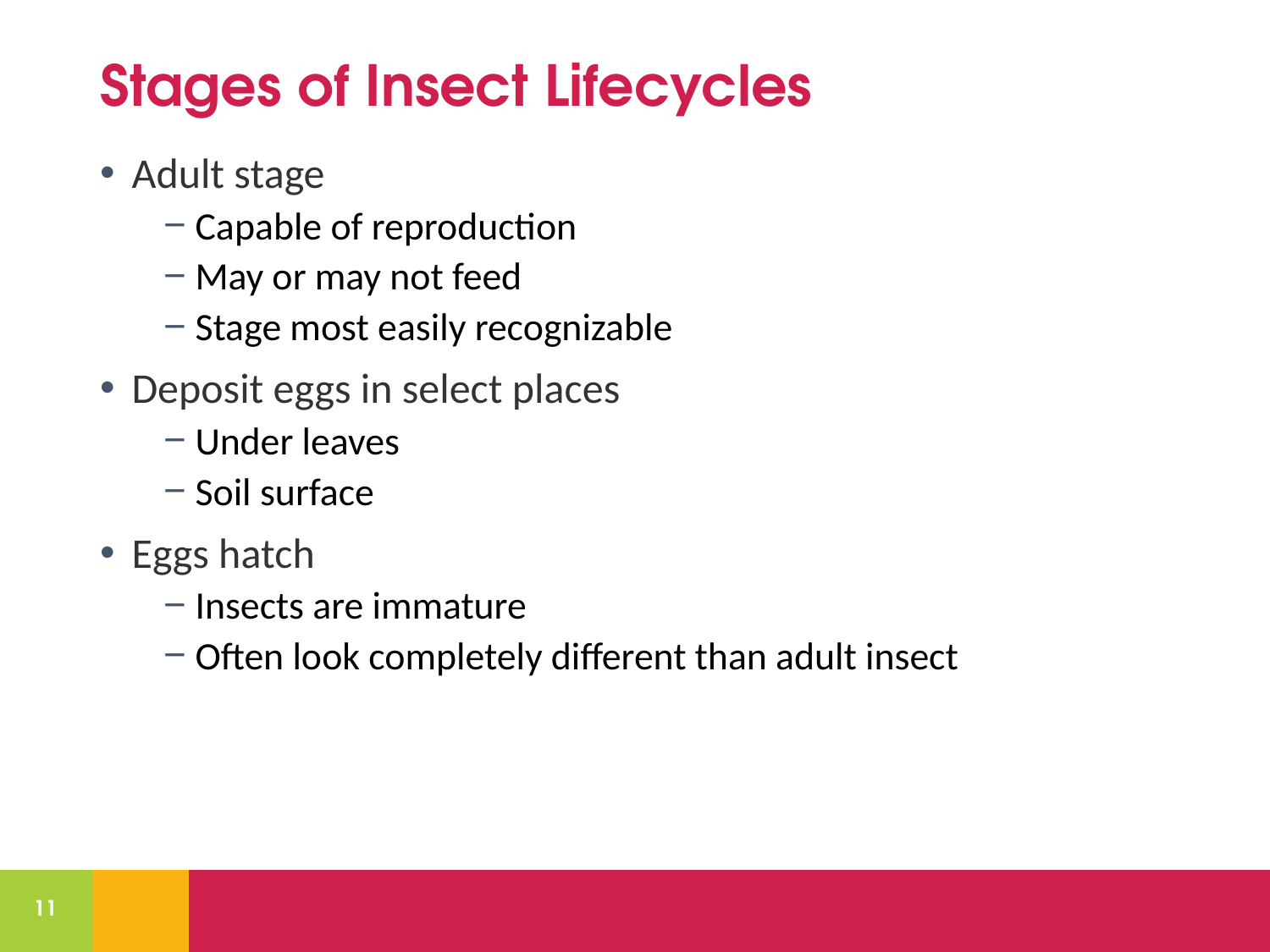

# Stages of Insect Lifecycles
Adult stage
Capable of reproduction
May or may not feed
Stage most easily recognizable
Deposit eggs in select places
Under leaves
Soil surface
Eggs hatch
Insects are immature
Often look completely different than adult insect
11